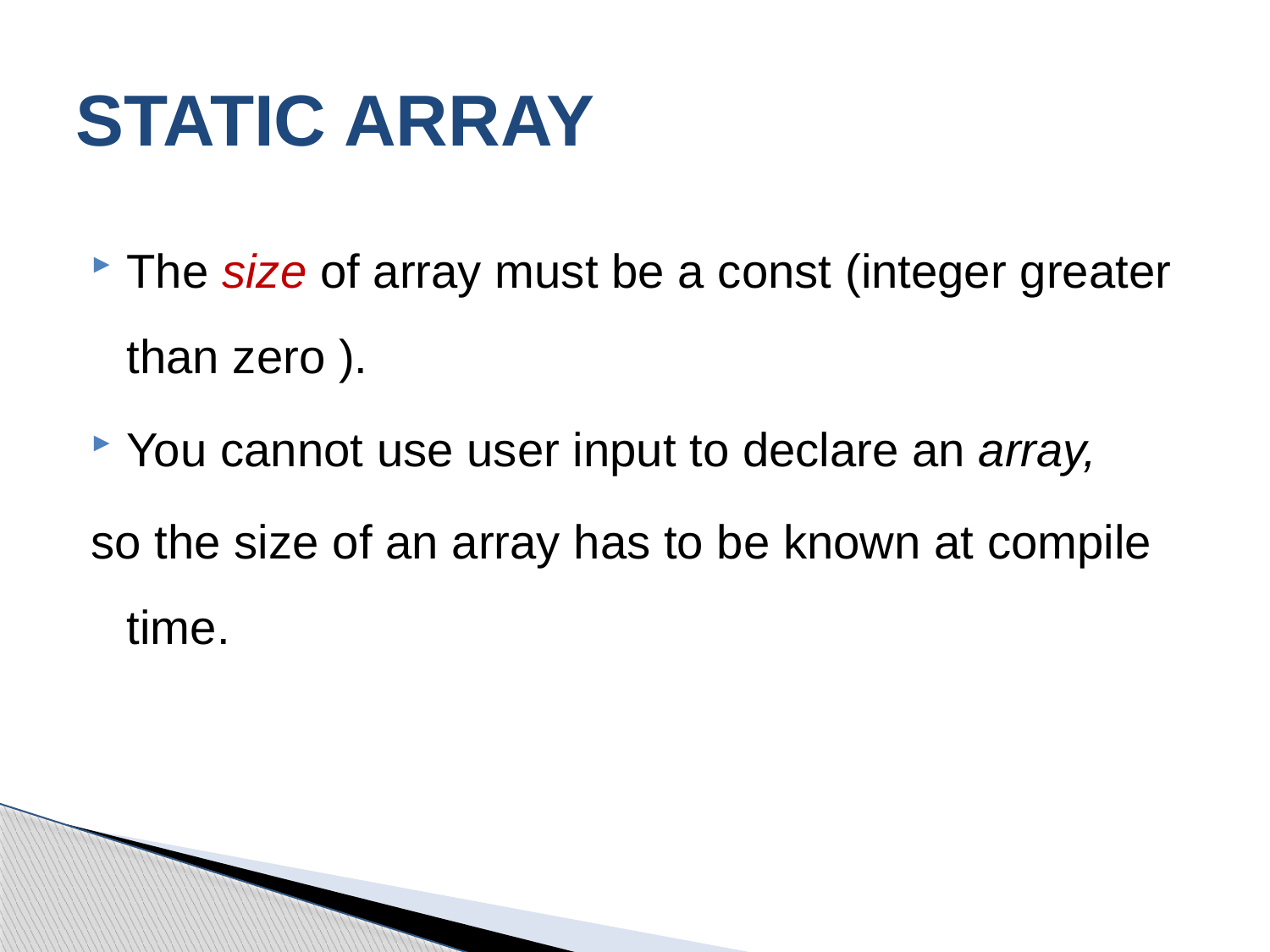

# STATIC ARRAY
The size of array must be a const (integer greater than zero ).
You cannot use user input to declare an array,
so the size of an array has to be known at compile time.